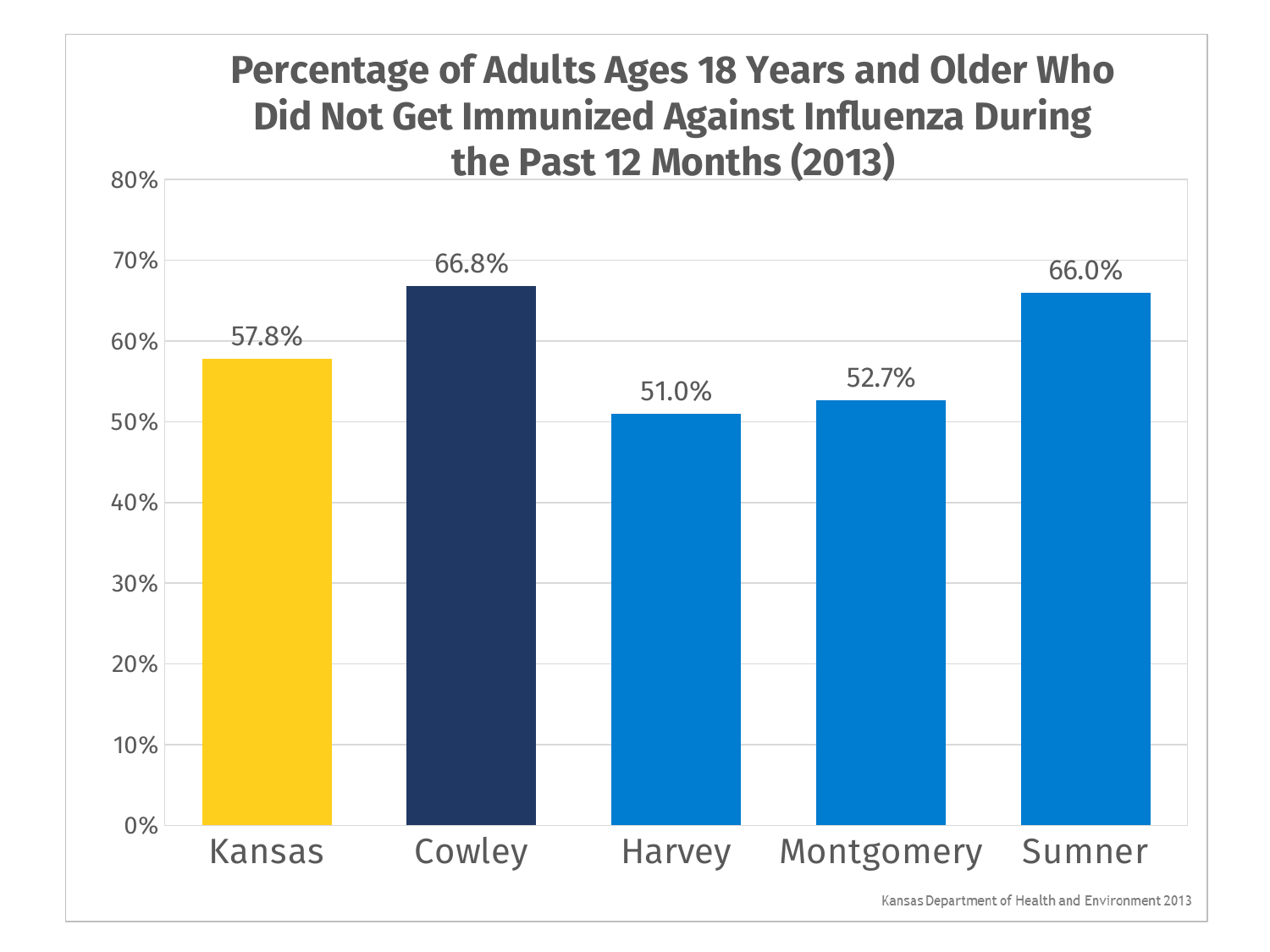

### Chart: Percentage of Adults Ages 18 Years and Older Who Did Not Get Immunized Against Influenza During the Past 12 Months (2013)

| Category |  |
|---|---|
| Kansas | 0.578 |
| Cowley | 0.6679999999999999 |
| Harvey | 0.51 |
| Montgomery | 0.527 |
| Sumner | 0.66 |